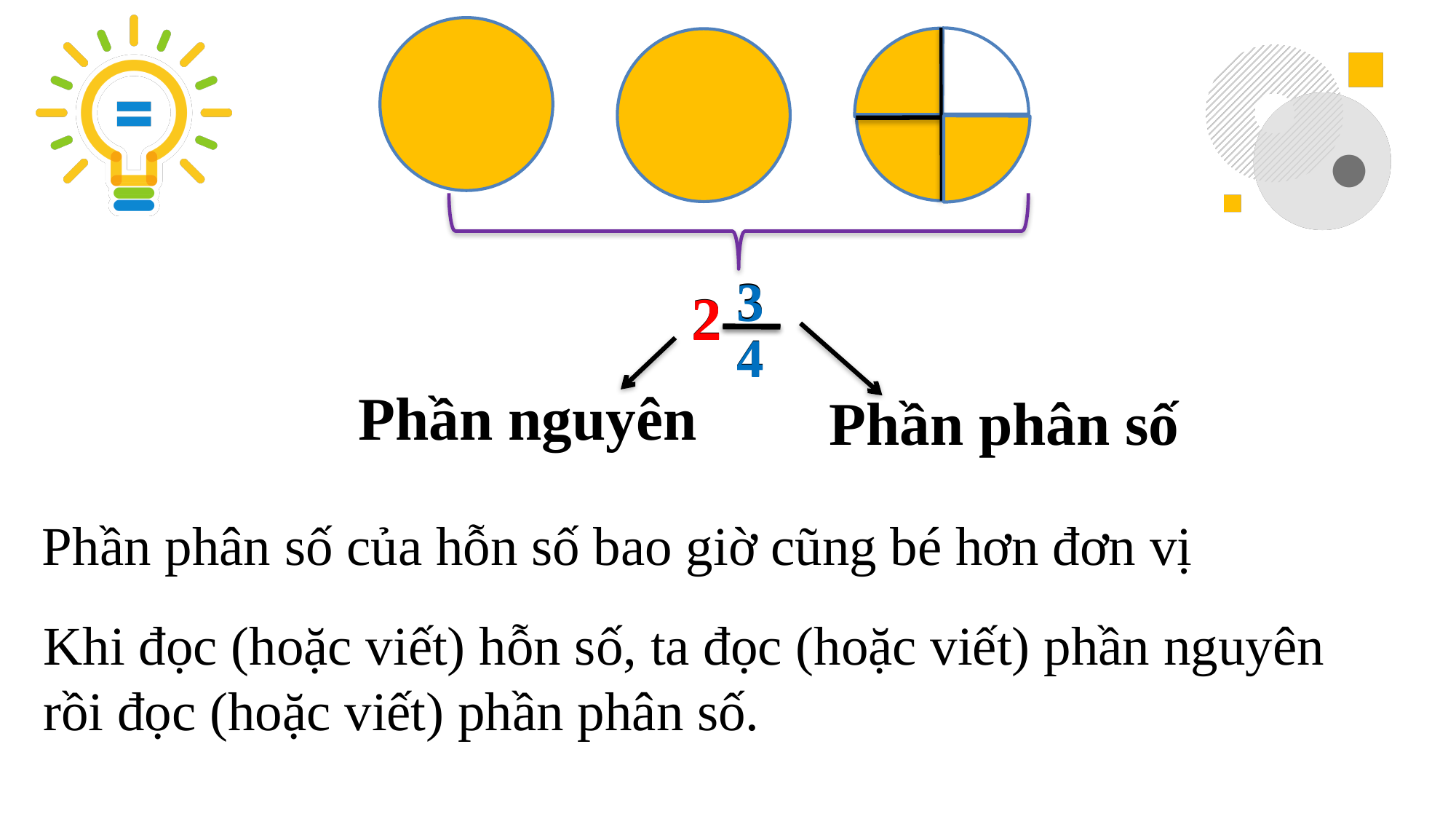

3
4
3
4
2
2
Phần phân số
Phần nguyên
Phần phân số của hỗn số bao giờ cũng bé hơn đơn vị
Khi đọc (hoặc viết) hỗn số, ta đọc (hoặc viết) phần nguyên rồi đọc (hoặc viết) phần phân số.